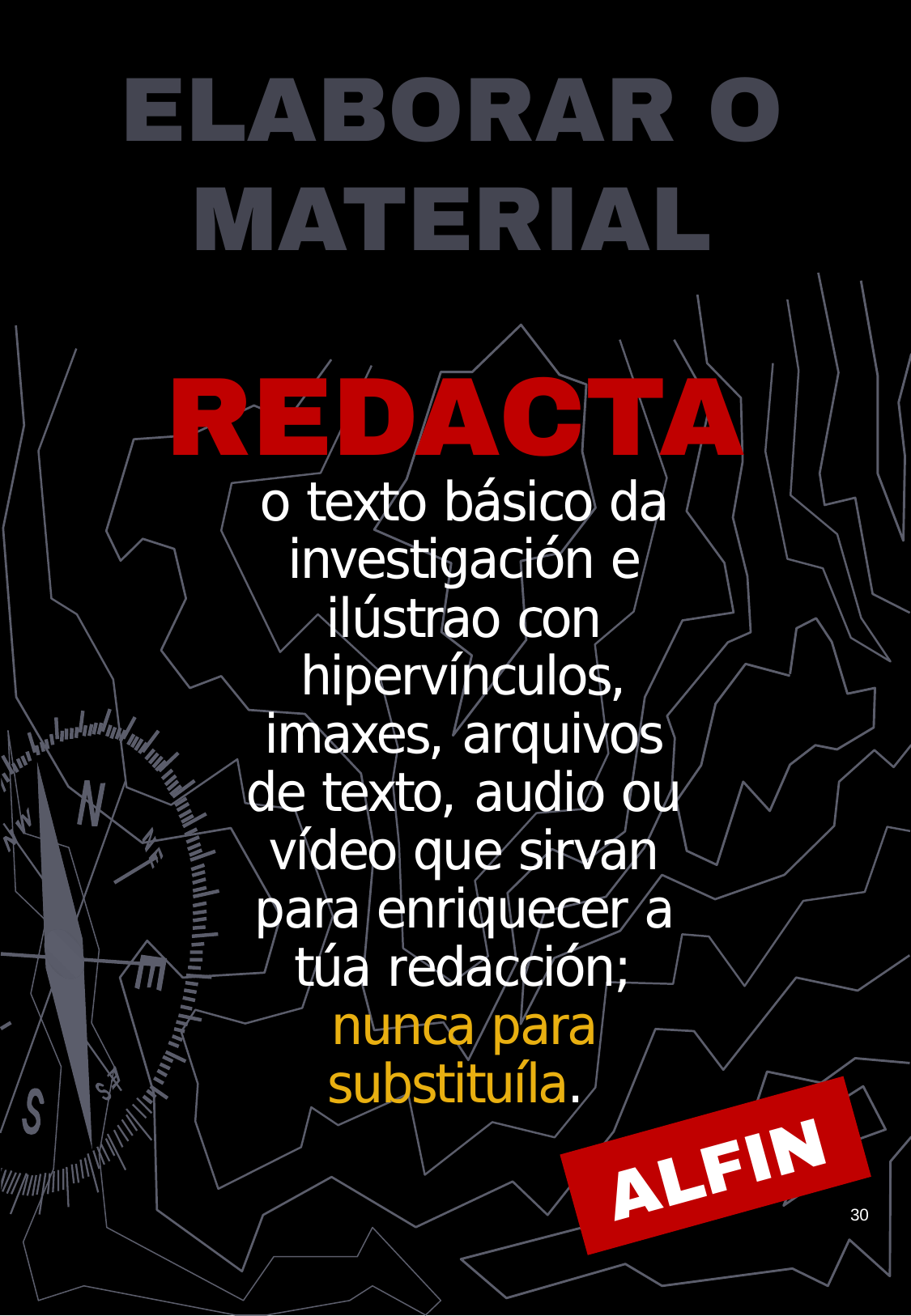

ELABORAR O MATERIAL
REDACTA
o texto básico da investigación e ilústrao con hipervínculos, imaxes, arquivos de texto, audio ou vídeo que sirvan para enriquecer a túa redacción; nunca para substituíla.
ALFIN
30